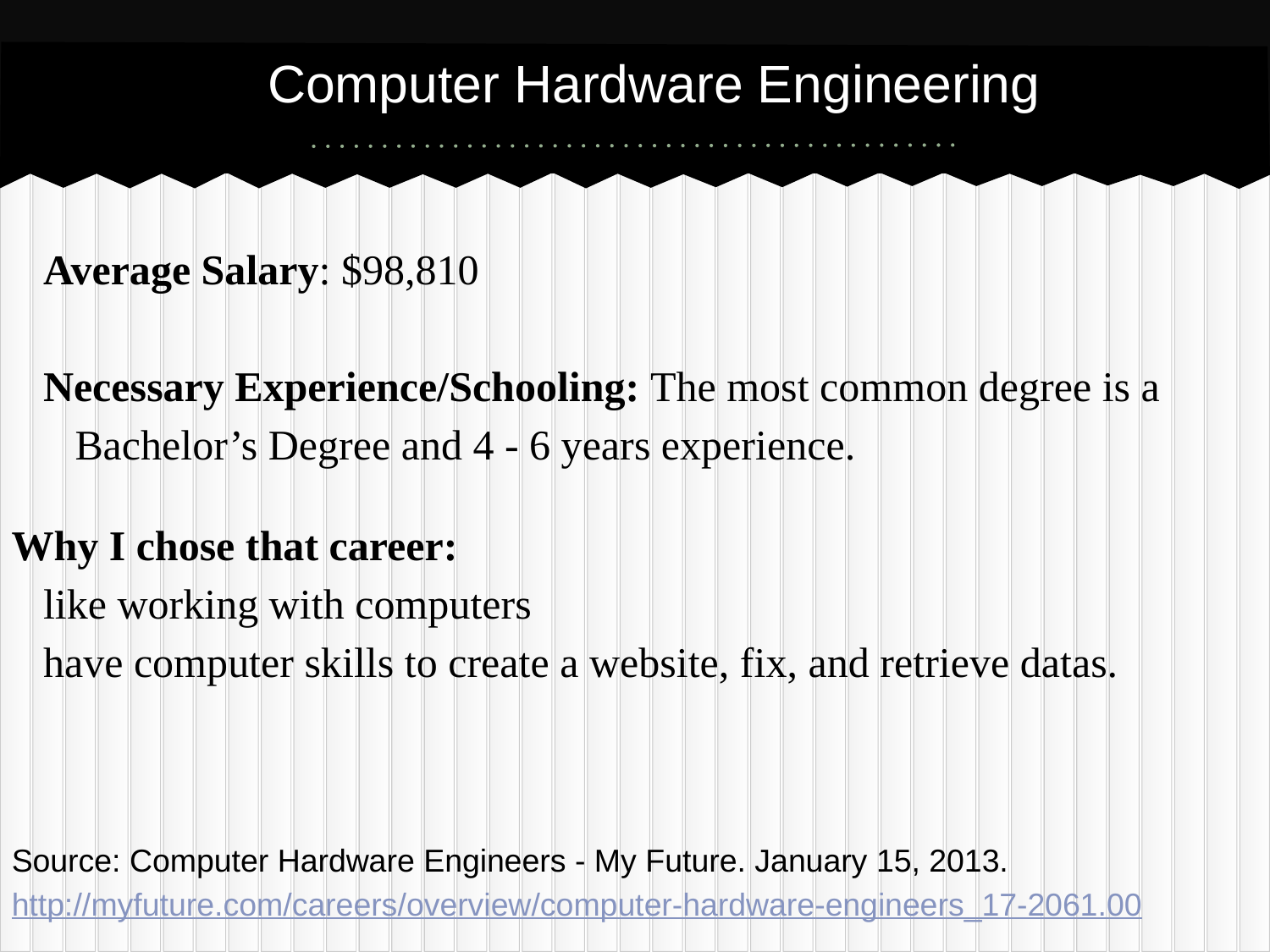

# Computer Hardware Engineering
Average Salary: $98,810

Necessary Experience/Schooling: The most common degree is a Bachelor’s Degree and 4 - 6 years experience.

Why I chose that career:
like working with computers
have computer skills to create a website, fix, and retrieve datas.

Source: Computer Hardware Engineers - My Future. January 15, 2013. http://myfuture.com/careers/overview/computer-hardware-engineers_17-2061.00